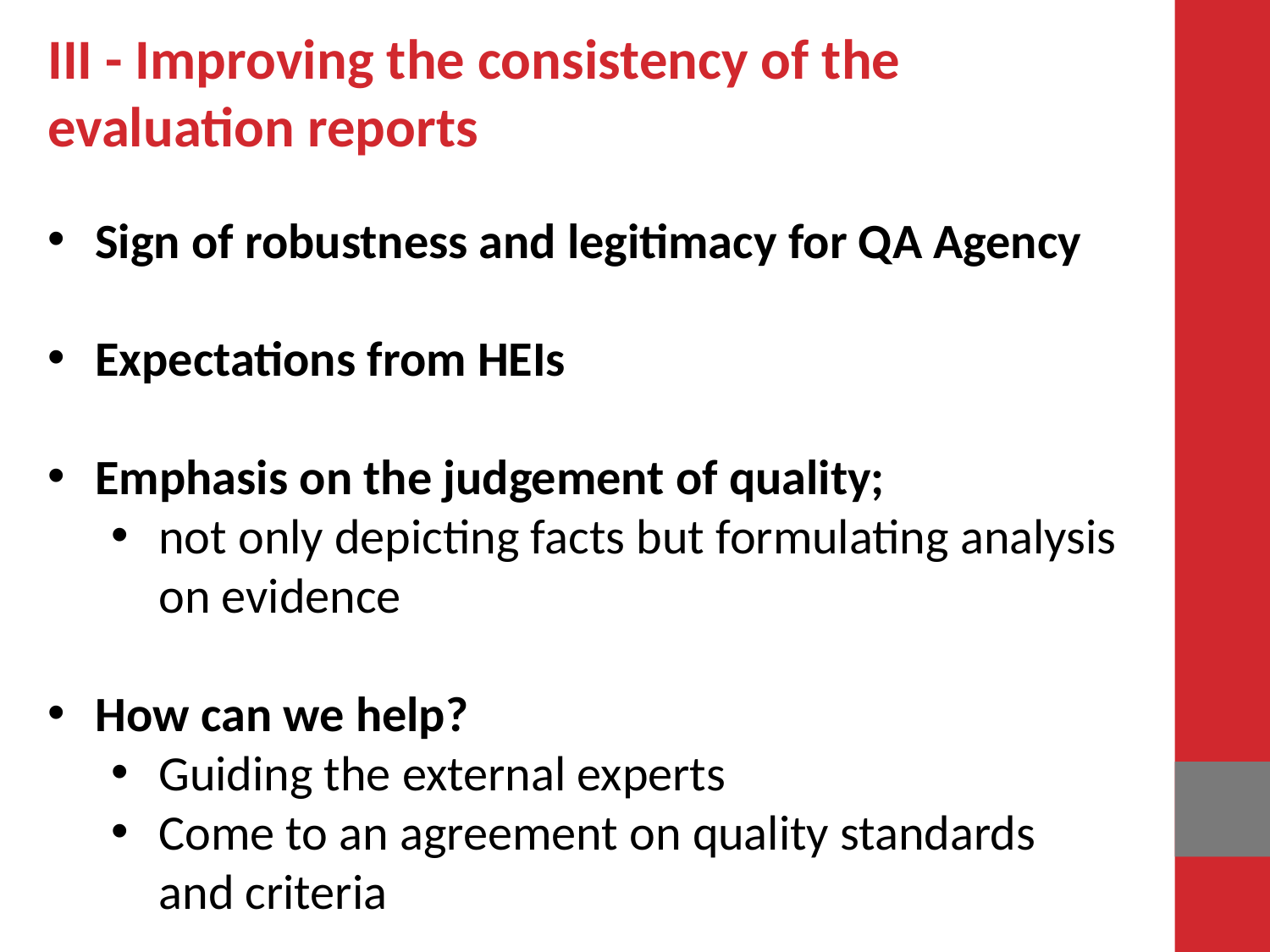

III - Improving the consistency of the evaluation reports

Sign of robustness and legitimacy for QA Agency

Expectations from HEIs

Emphasis on the judgement of quality;
not only depicting facts but formulating analysis on evidence

How can we help?
Guiding the external experts
Come to an agreement on quality standards and criteria